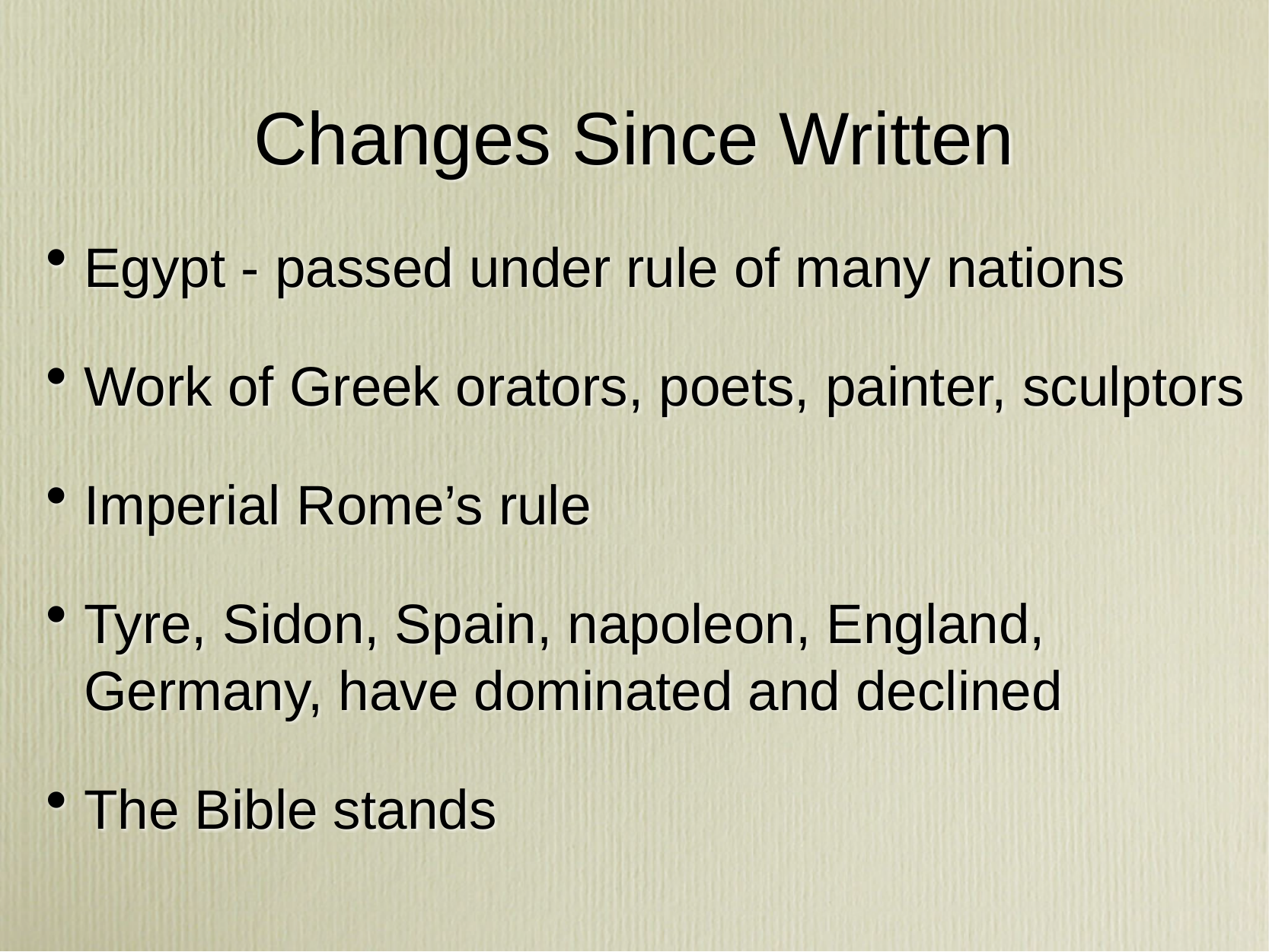

# Changes Since Written
Egypt - passed under rule of many nations
Work of Greek orators, poets, painter, sculptors
Imperial Rome’s rule
Tyre, Sidon, Spain, napoleon, England, Germany, have dominated and declined
The Bible stands